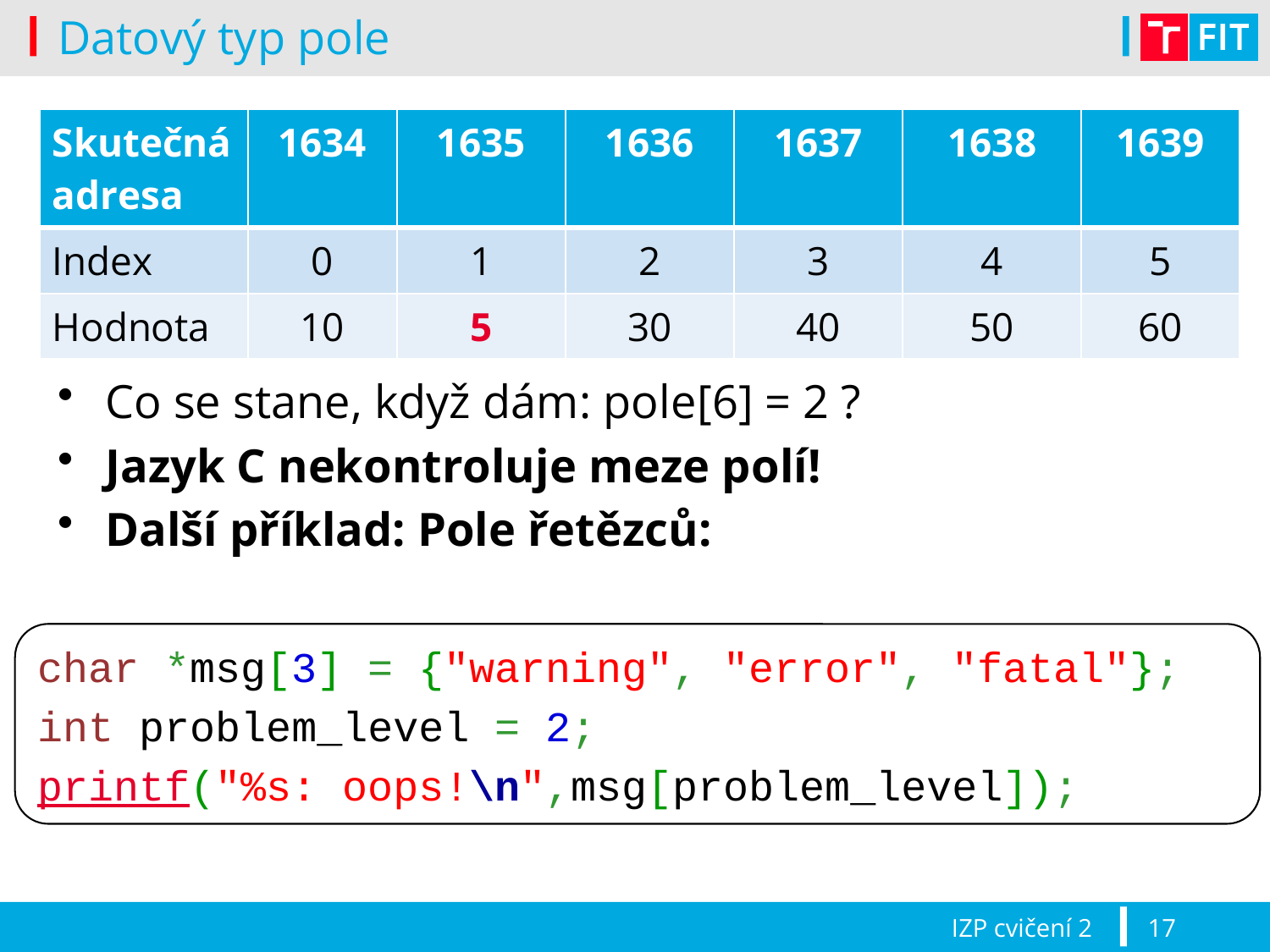

# Datový typ pole
| Skutečná adresa | 1634 | 1635 | 1636 | 1637 | 1638 | 1639 |
| --- | --- | --- | --- | --- | --- | --- |
| Index | 0 | 1 | 2 | 3 | 4 | 5 |
| Hodnota | 10 | 5 | 30 | 40 | 50 | 60 |
Co se stane, když dám: pole[6] = 2 ?
Jazyk C nekontroluje meze polí!
Další příklad: Pole řetězců:

char *msg[3] = {"warning", "error", "fatal"};
int problem_level = 2;
printf("%s: oops!\n",msg[problem_level]);

IZP cvičení 2
17